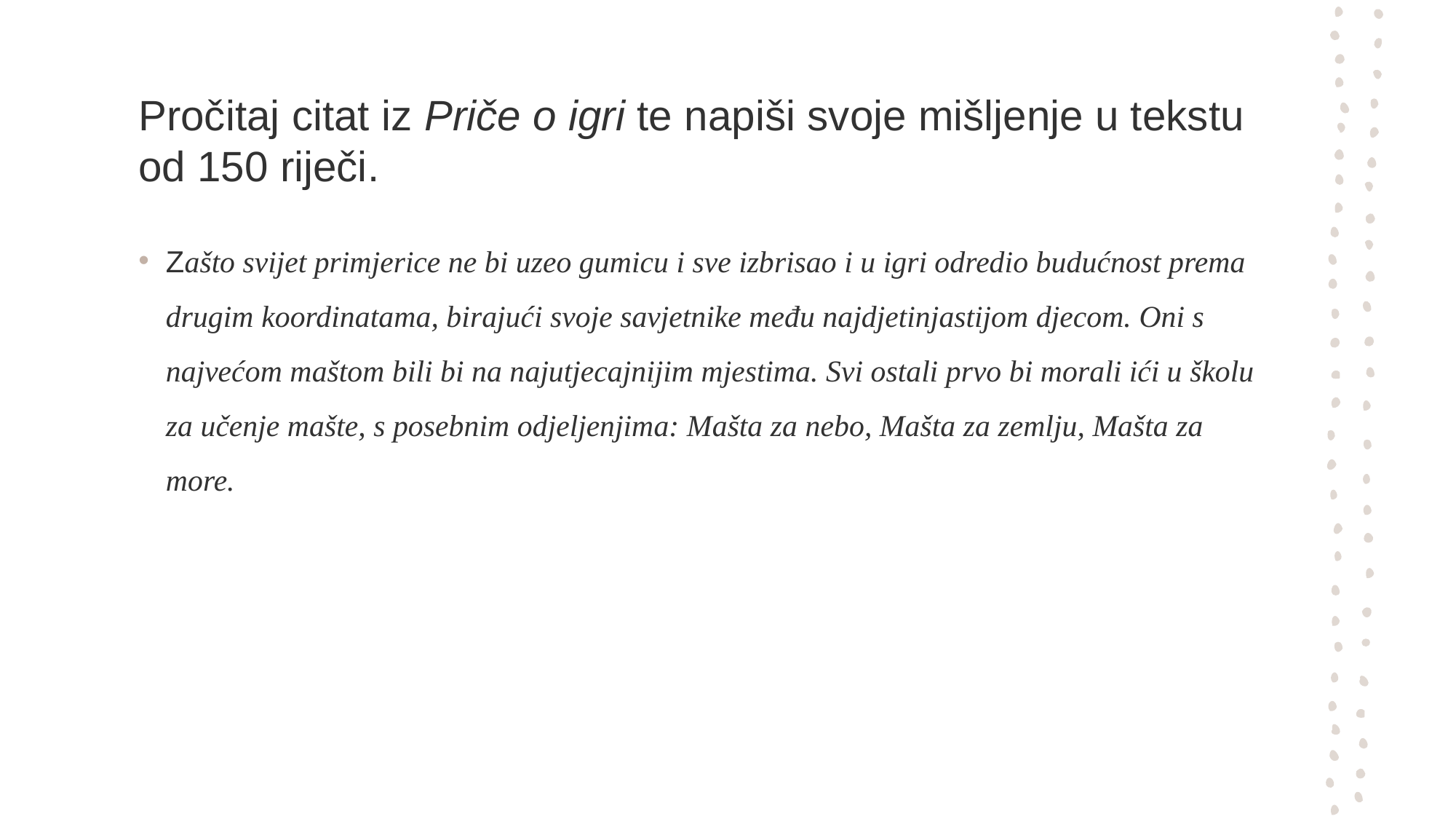

# Pročitaj citat iz Priče o igri te napiši svoje mišljenje u tekstu od 150 riječi.
Zašto svijet primjerice ne bi uzeo gumicu i sve izbrisao i u igri odredio budućnost prema drugim koordinatama, birajući svoje savjetnike među najdjetinjastijom djecom. Oni s najvećom maštom bili bi na najutjecajnijim mjestima. Svi ostali prvo bi morali ići u školu za učenje mašte, s posebnim odjeljenjima: Mašta za nebo, Mašta za zemlju, Mašta za more.